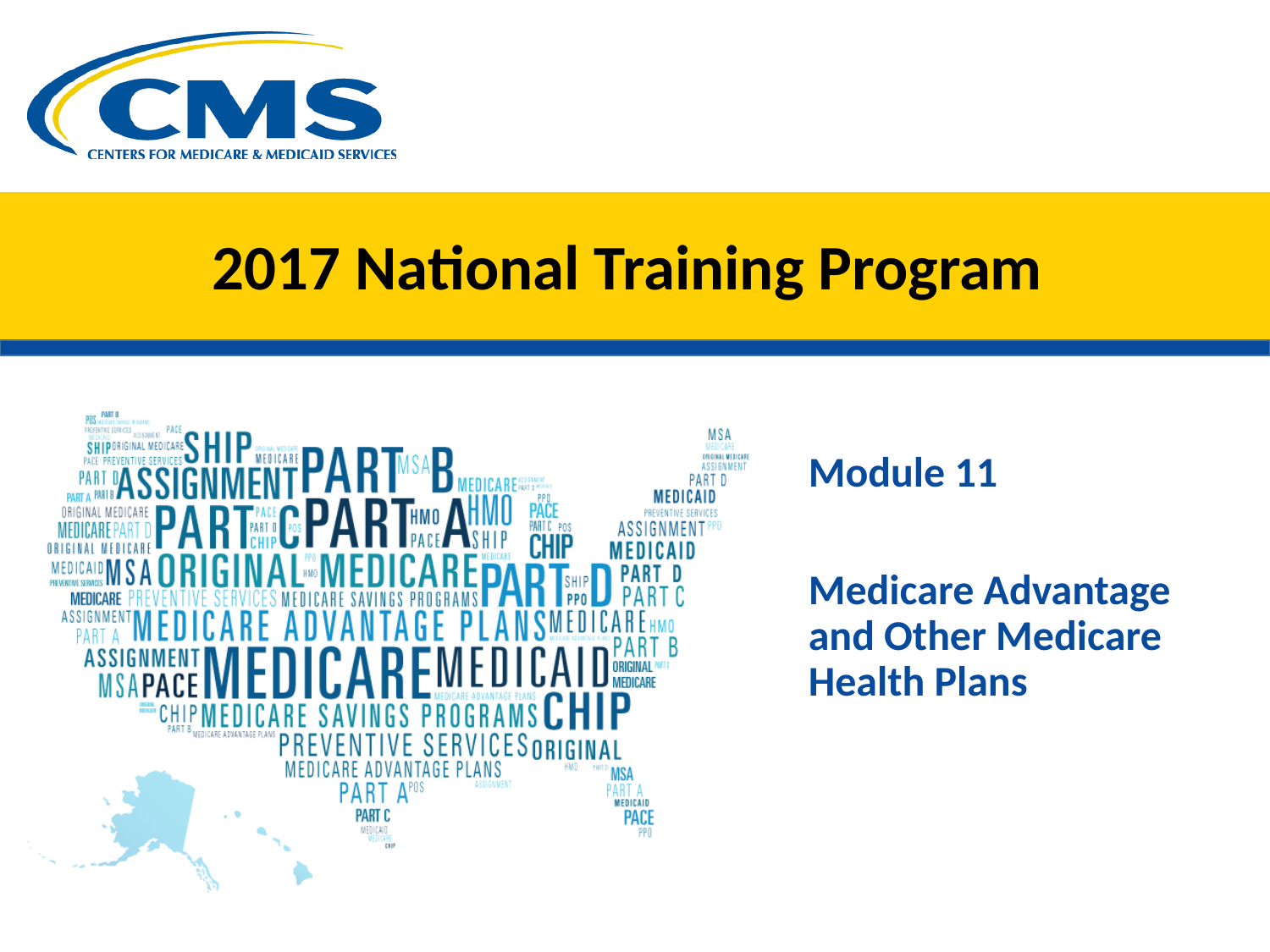

#
2017 National Training Program

Module 11

Medicare Advantage and Other Medicare Health Plans